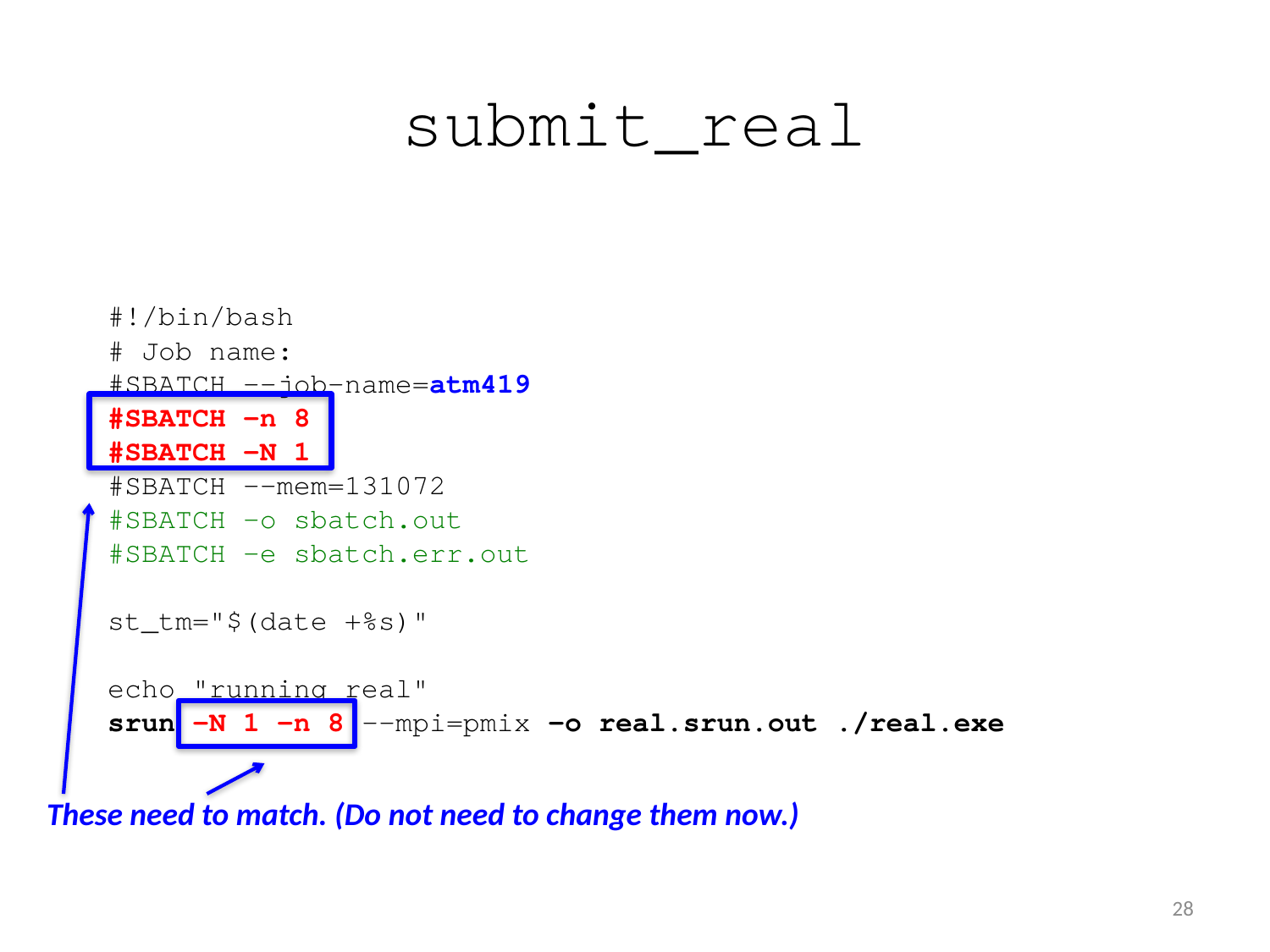

# submit_real
#!/bin/bash
# Job name:
#SBATCH --job-name=atm419
#SBATCH -n 8
#SBATCH -N 1
#SBATCH --mem=131072
#SBATCH -o sbatch.out
#SBATCH -e sbatch.err.out

st_tm="$(date +%s)"

echo "running real"
srun -N 1 -n 8 --mpi=pmix -o real.srun.out ./real.exe

These need to match. (Do not need to change them now.)
28